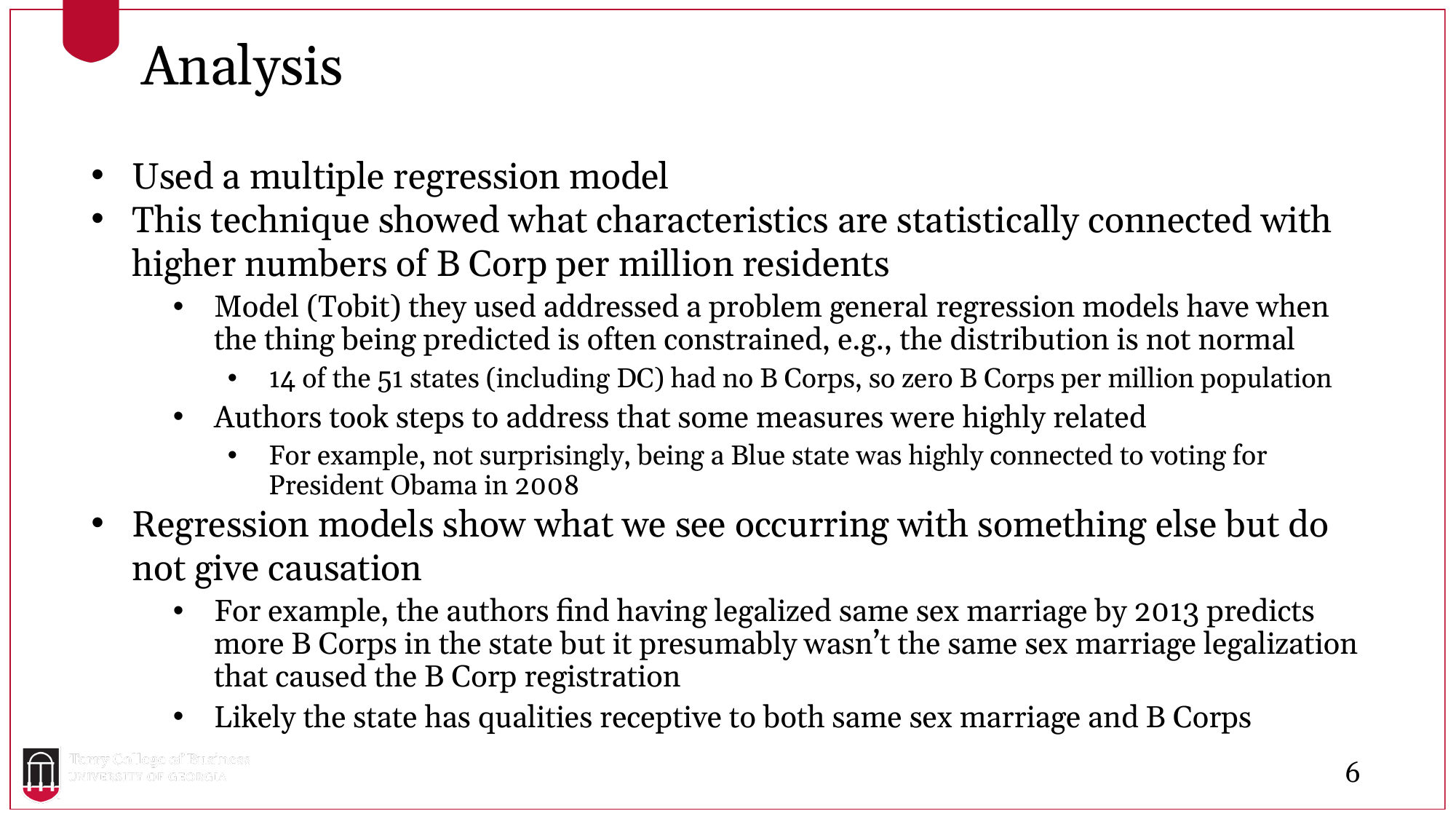

Analysis
Used a multiple regression model
This technique showed what characteristics are statistically connected with higher numbers of B Corp per million residents
Model (Tobit) they used addressed a problem general regression models have when the thing being predicted is often constrained, e.g., the distribution is not normal
14 of the 51 states (including DC) had no B Corps, so zero B Corps per million population
Authors took steps to address that some measures were highly related
For example, not surprisingly, being a Blue state was highly connected to voting for President Obama in 2008
Regression models show what we see occurring with something else but do not give causation
For example, the authors find having legalized same sex marriage by 2013 predicts more B Corps in the state but it presumably wasn’t the same sex marriage legalization that caused the B Corp registration
Likely the state has qualities receptive to both same sex marriage and B Corps